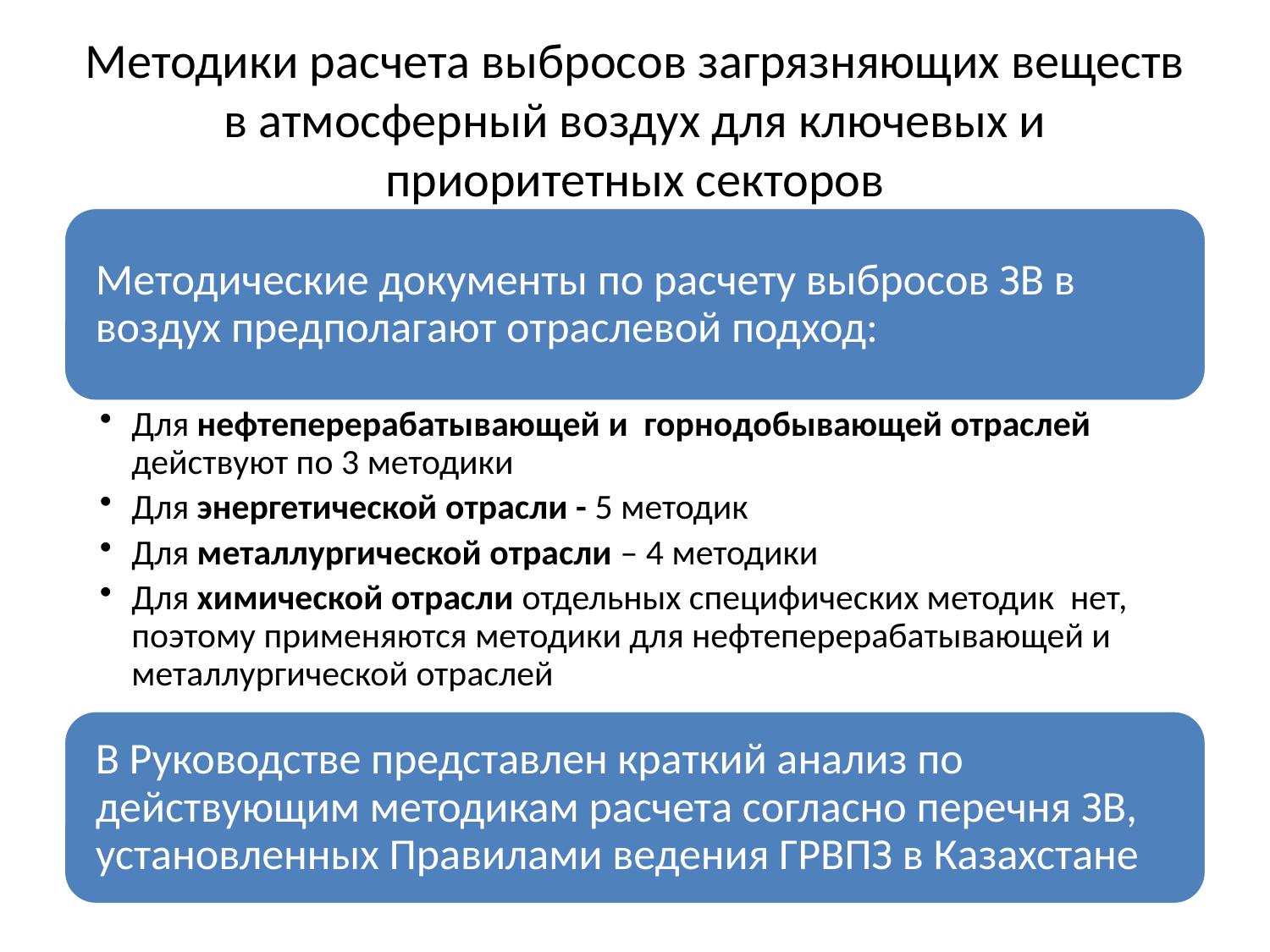

# Методики расчета выбросов загрязняющих веществ в атмосферный воздух для ключевых и приоритетных секторов
Методические документы по расчету выбросов ЗВ в воздух предполагают отраслевой подход:
Для нефтеперерабатывающей и  горнодобывающей отраслей действуют по 3 методики
Для энергетической отрасли - 5 методик
Для металлургической отрасли – 4 методики
Для химической отрасли отдельных специфических методик  нет, поэтому применяются методики для нефтеперерабатывающей и металлургической отраслей
В Руководстве представлен краткий анализ по действующим методикам расчета согласно перечня ЗВ, установленных Правилами ведения ГРВПЗ в Казахстане